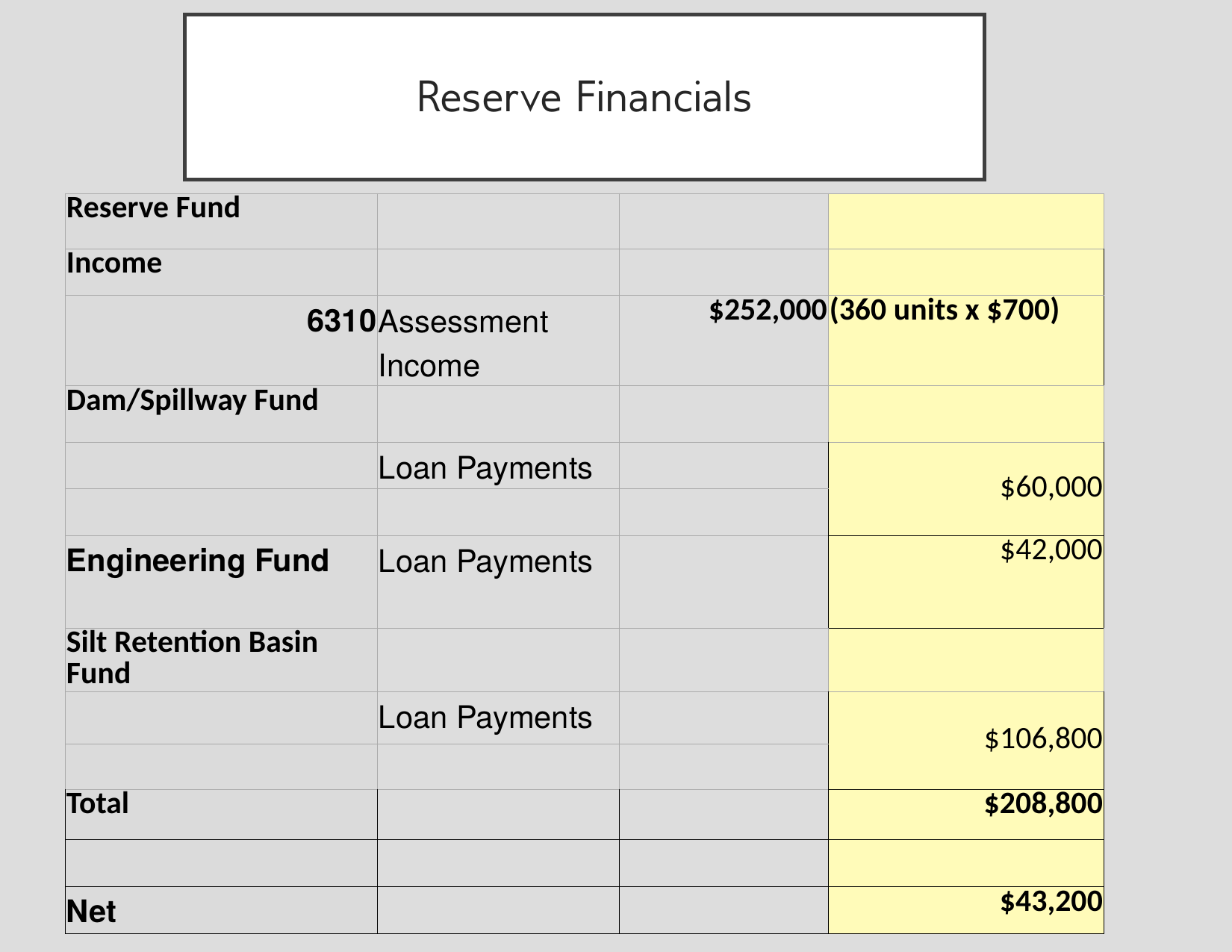

# Reserve Financials
| Reserve Fund |  |  |  |
| --- | --- | --- | --- |
| Income |  |  |  |
| 6310 | Assessment Income | $252,000 | (360 units x $700) |
| Dam/Spillway Fund |  |  |  |
|  | Loan Payments |  | $60,000 |
|  |  |  |  |
| Engineering Fund | Loan Payments |  | $42,000 |
| Silt Retention Basin Fund |  |  |  |
|  | Loan Payments |  | $106,800 |
|  |  |  |  |
| Total |  |  | $208,800 |
|  |  |  |  |
| Net |  |  | $43,200 |